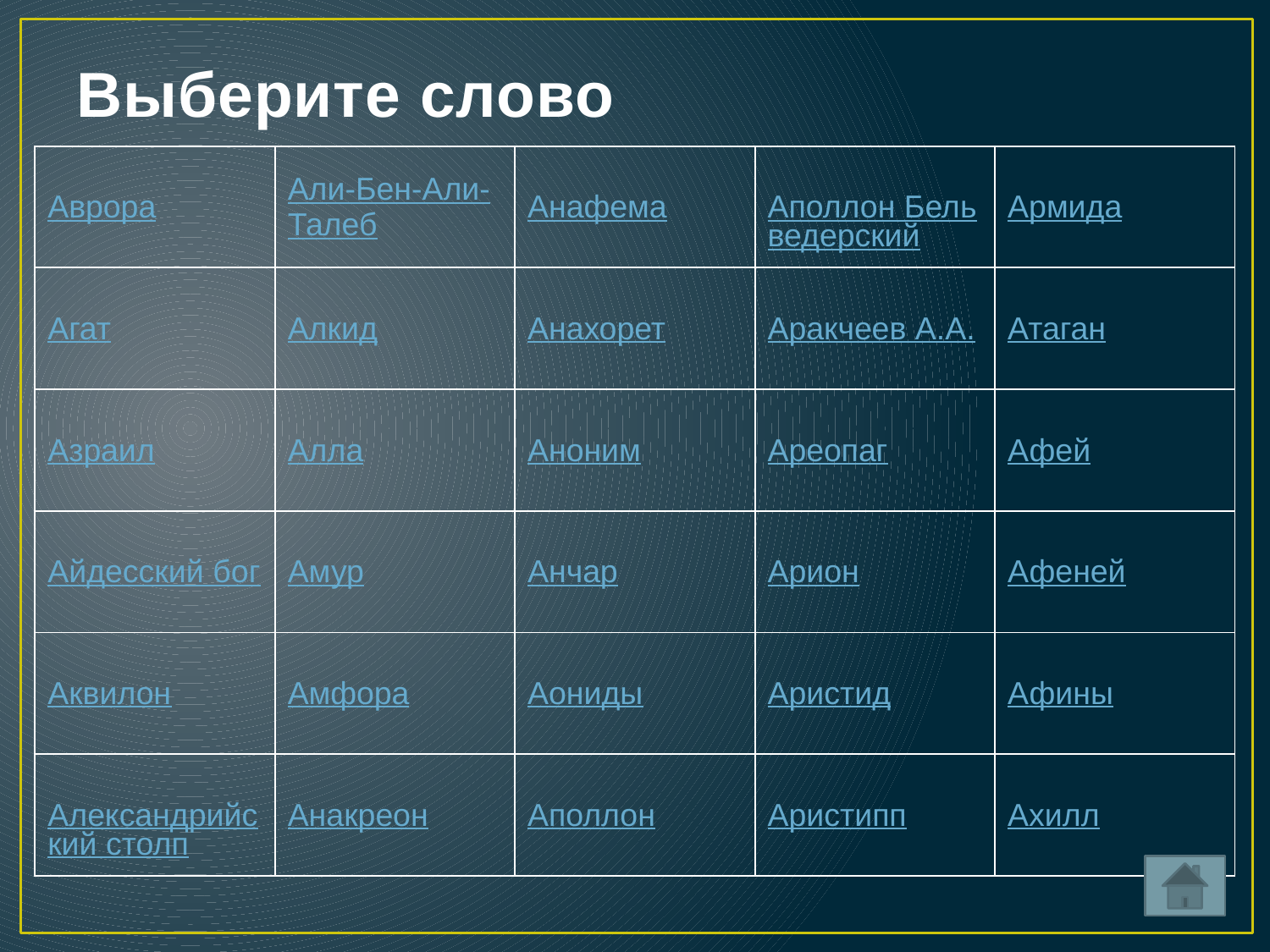

# Выберите слово
| Аврора | Али-Бен-Али-Талеб | Анафема | Аполлон Бельведерский | Армида |
| --- | --- | --- | --- | --- |
| Агат | Алкид | Анахорет | Аракчеев А.А. | Атаган |
| Азраил | Алла | Аноним | Ареопаг | Афей |
| Айдесский бог | Амур | Анчар | Арион | Афеней |
| Аквилон | Амфора | Аониды | Аристид | Афины |
| Александрийский столп | Анакреон | Аполлон | Аристипп | Ахилл |